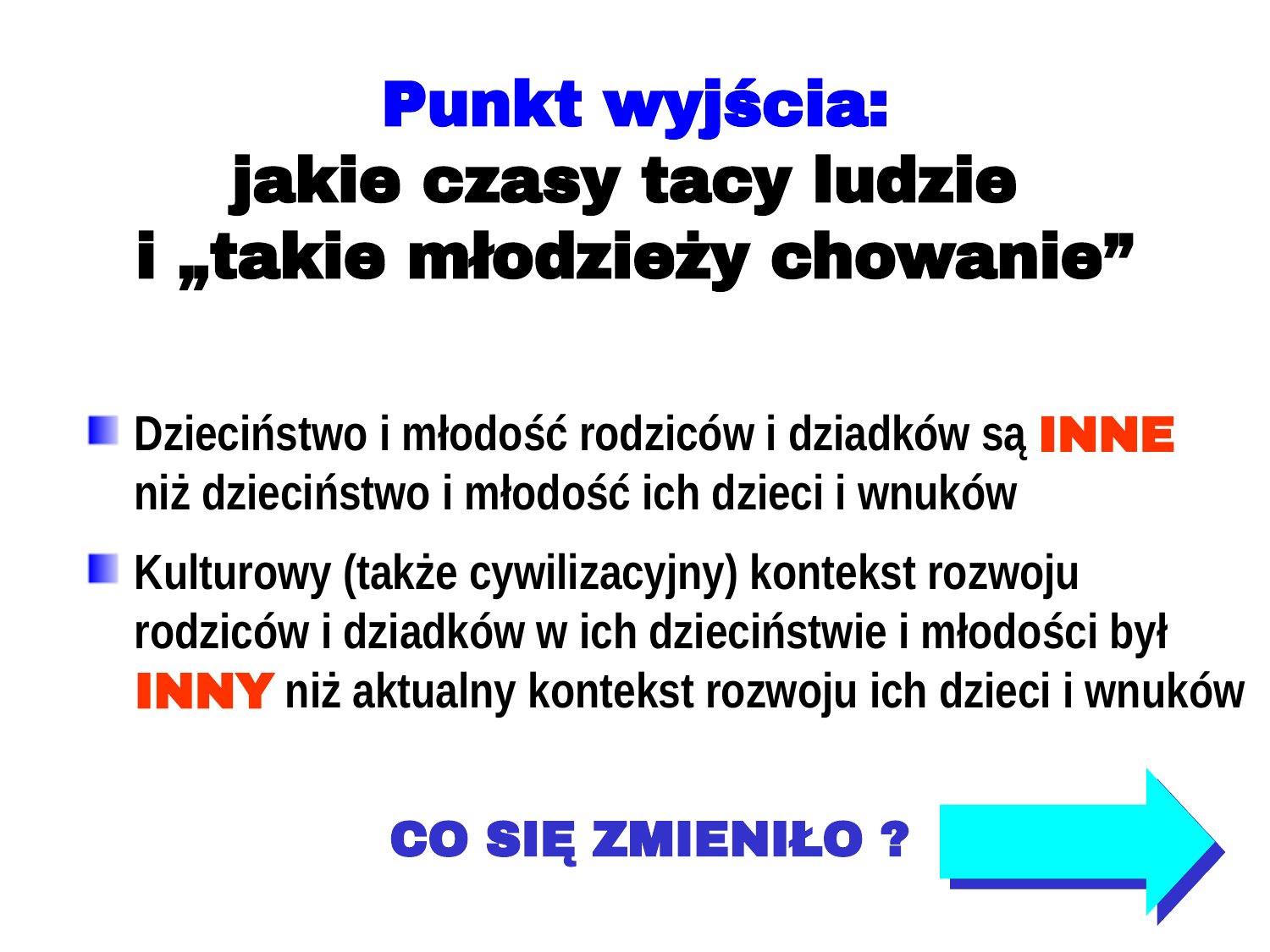

# Punkt wyjścia: jakie czasy tacy ludzie i „takie młodzieży chowanie”

Dzieciństwo i młodość rodziców i dziadków są INNE
niż dzieciństwo i młodość ich dzieci i wnuków
Kulturowy (także cywilizacyjny) kontekst rozwoju rodziców i dziadków w ich dzieciństwie i młodości był INNY niż aktualny kontekst rozwoju ich dzieci i wnuków

                           CO SIĘ ZMIENIŁO ?